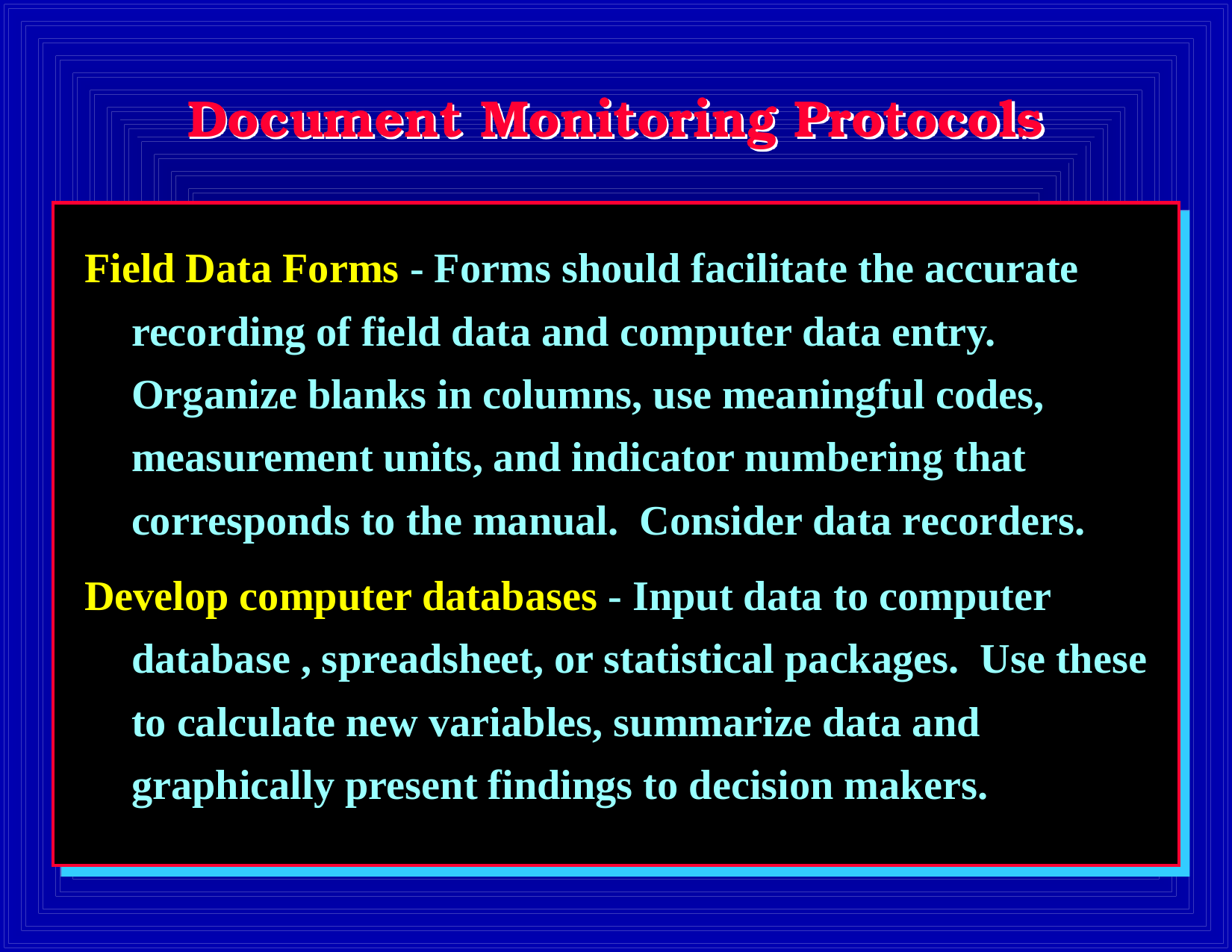

# Document Monitoring Protocols
Field Data Forms - Forms should facilitate the accurate recording of field data and computer data entry.  Organize blanks in columns, use meaningful codes, measurement units, and indicator numbering that corresponds to the manual.  Consider data recorders.
Develop computer databases - Input data to computer database , spreadsheet, or statistical packages.  Use these to calculate new variables, summarize data and graphically present findings to decision makers.